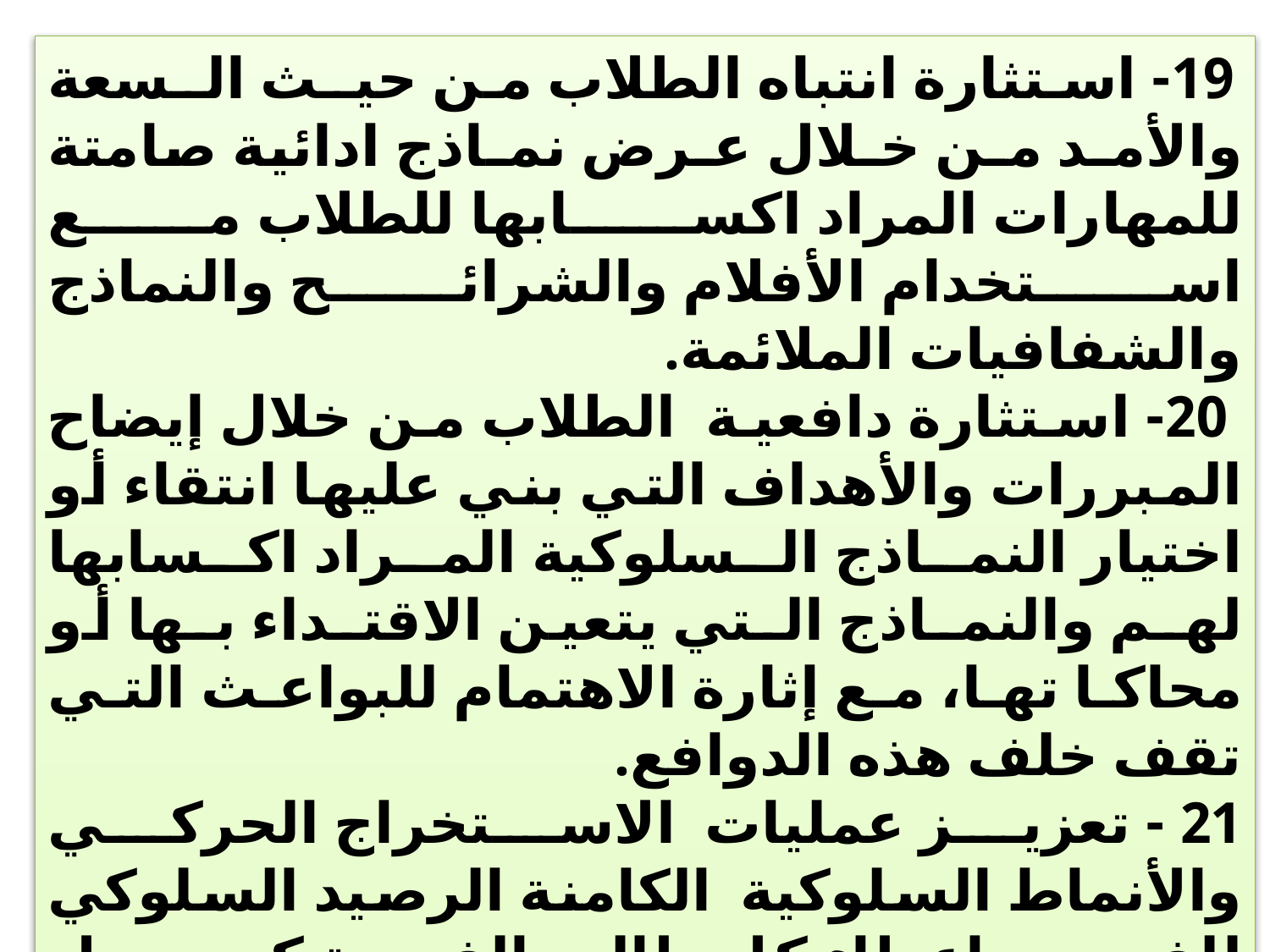

19- استثارة انتباه الطلاب من حيـث الـسعة والأمـد مـن خـلال عـرض نمـاذج ادائية صامتة للمهارات المراد اكسابها للطلاب مع استخدام الأفلام والشرائح والنماذج والشفافيات الملائمة.
 20- استثارة دافعية  الطلاب من خلال إيضاح المبررات والأهداف التي بني عليها انتقاء أو اختيار النمـاذج الـسلوكية المـراد اكـسابها لهـم والنمـاذج الـتي يتعين الاقتـداء بـها أو محاكا تها، مع إثارة الاهتمام للبواعث التي تقف خلف هذه الدوافع.
21 - تعزيز عمليات  الاستخراج الحركي والأنماط السلوكية  الكامنة الرصيد السلوكي للفرد مع إعطاء كل طالب الفرصة كي يحول الاحتفاظ إلى أداء سلوكي أو مهاري وفق معدله الخاص مع عدم مقارنة أدائه بأداء زملائه ولكن يمكن أن تكون المقارنة ضوء الاقـتراب التتـابعي ممـا ينبغـي أن يكـون عليه الأداء أو الـسلوك النمـوذج